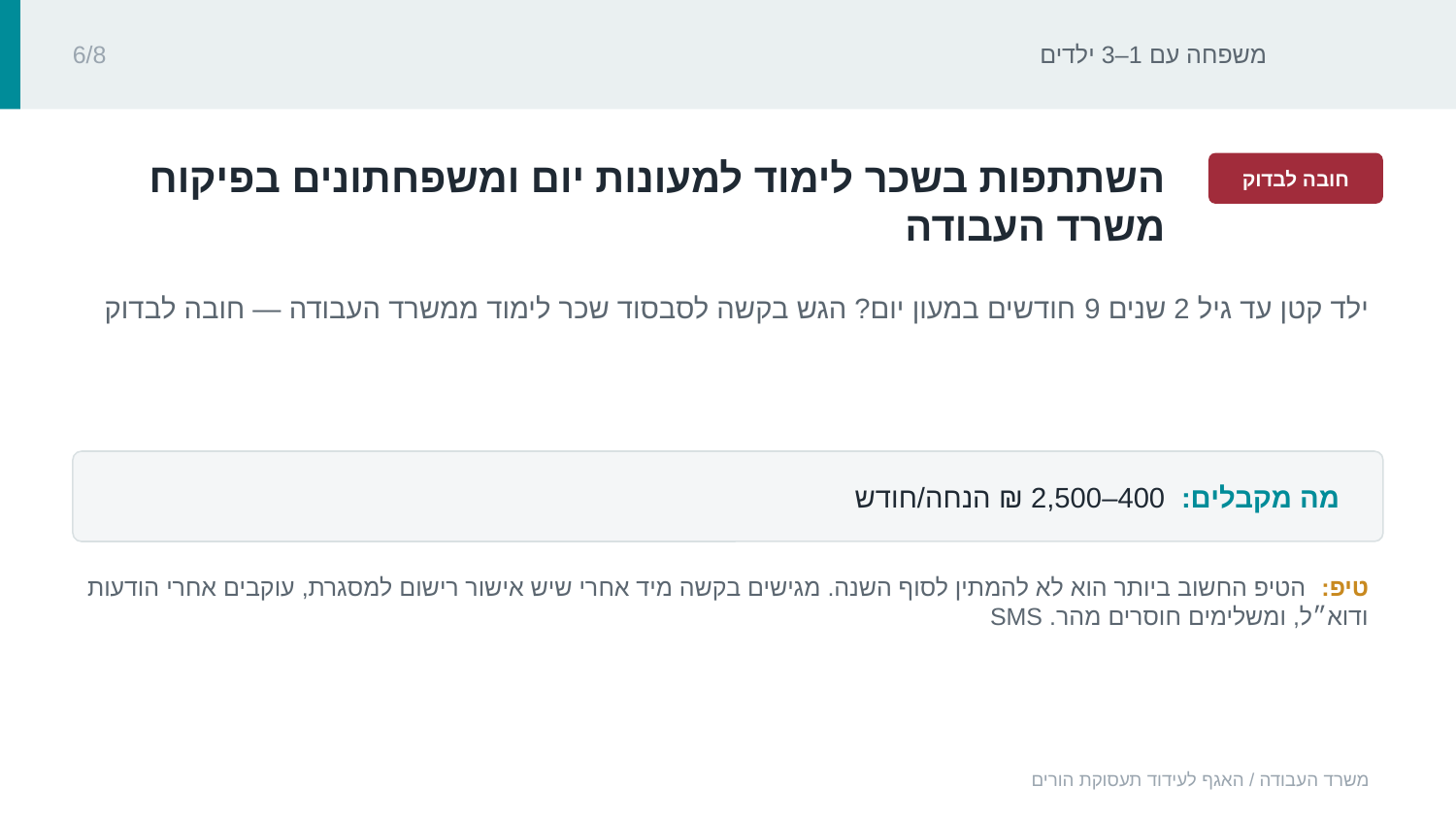

משפחה עם 1–3 ילדים
6/8
‏השתתפות בשכר לימוד למעונות יום ומשפחתונים בפיקוח משרד העבודה‏
חובה לבדוק
‏ילד קטן עד גיל 2 שנים 9 חודשים במעון יום? הגש בקשה לסבסוד שכר לימוד ממשרד העבודה — חובה לבדוק‏

מה מקבלים:  ‏‏400–2,500 ₪‏ הנחה/חודש‏
טיפ:  ‏הטיפ החשוב ביותר הוא לא להמתין לסוף השנה. מגישים בקשה מיד אחרי שיש אישור רישום למסגרת, עוקבים אחרי הודעות SMS ודוא״ל, ומשלימים חוסרים מהר.‏
משרד העבודה / האגף לעידוד תעסוקת הורים